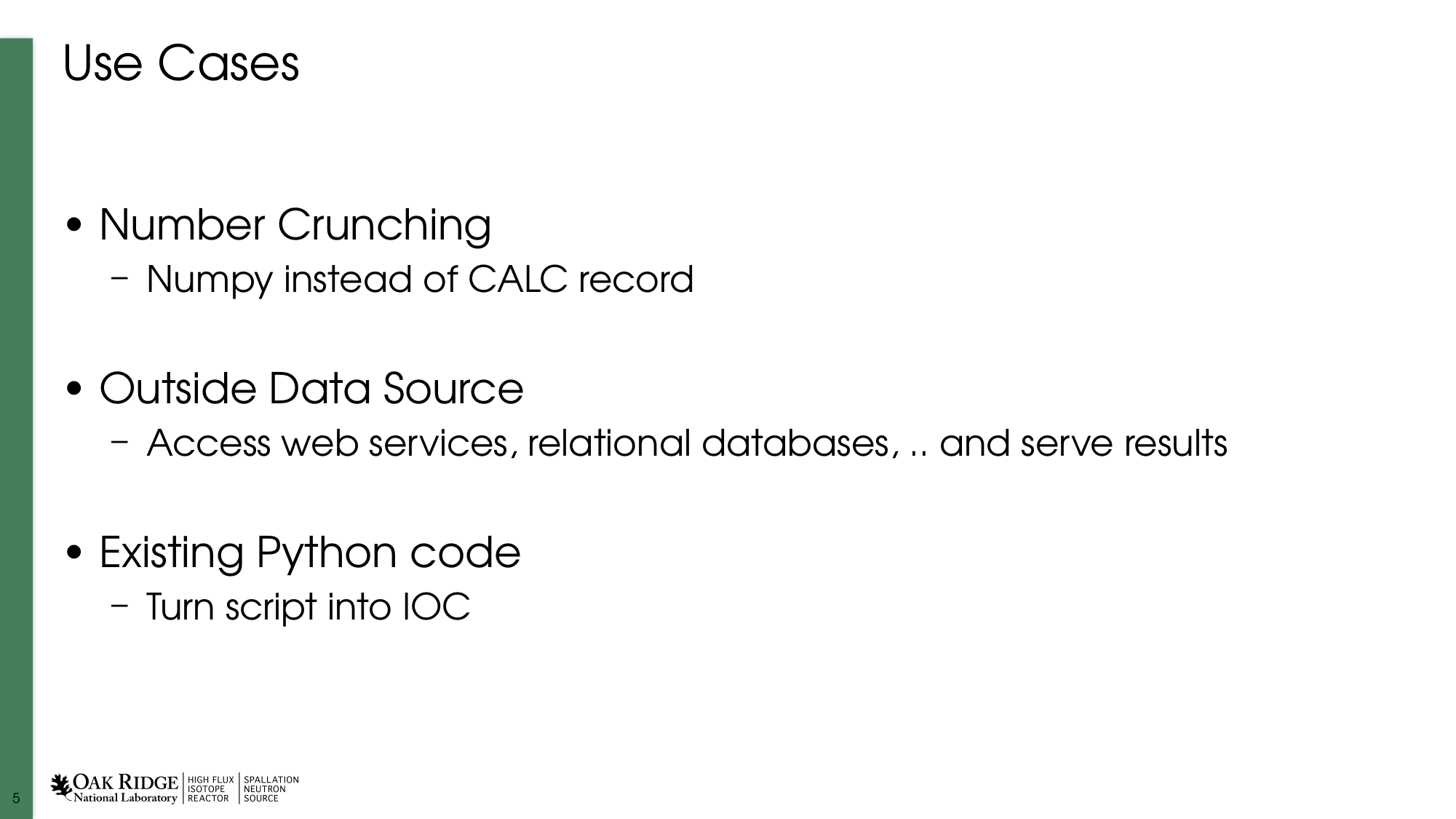

# Use Cases
Number Crunching
Numpy instead of CALC record
Outside Data Source
Access web services, relational databases, .. and serve results
Existing Python code
Turn script into IOC